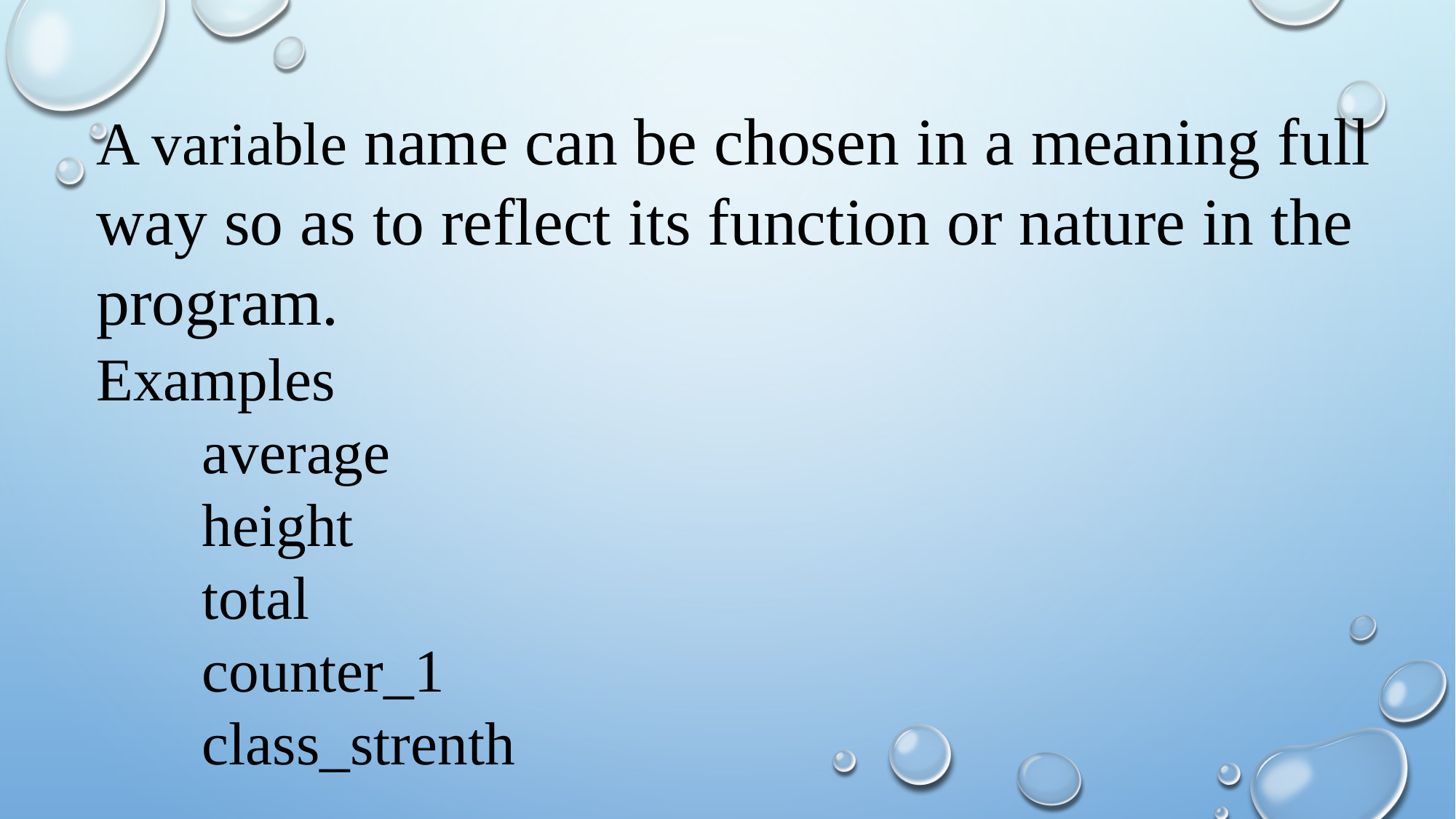

A variable name can be chosen in a meaning full way so as to reflect its function or nature in the program.
Examples
       average
       height
       total
       counter_1
       class_strenth